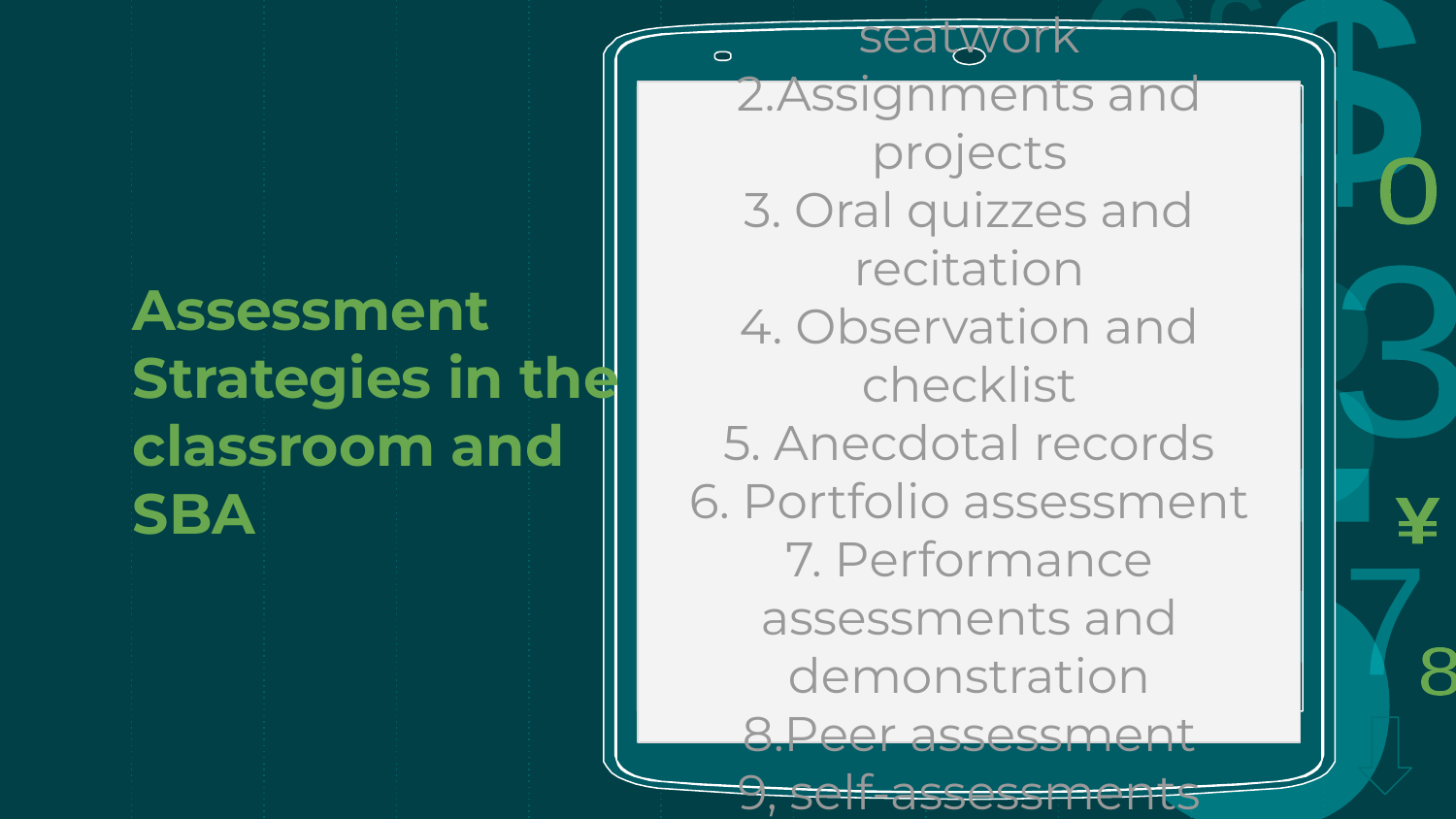

Assessment Strategies in the classroom and SBA

1.Worksheets and seatwork
2.Assignments and projects
3. Oral quizzes and recitation
4. Observation and checklist
5. Anecdotal records
6. Portfolio assessment
7. Performance assessments and demonstration
8.Peer assessment
9, self-assessments
10, team assessments